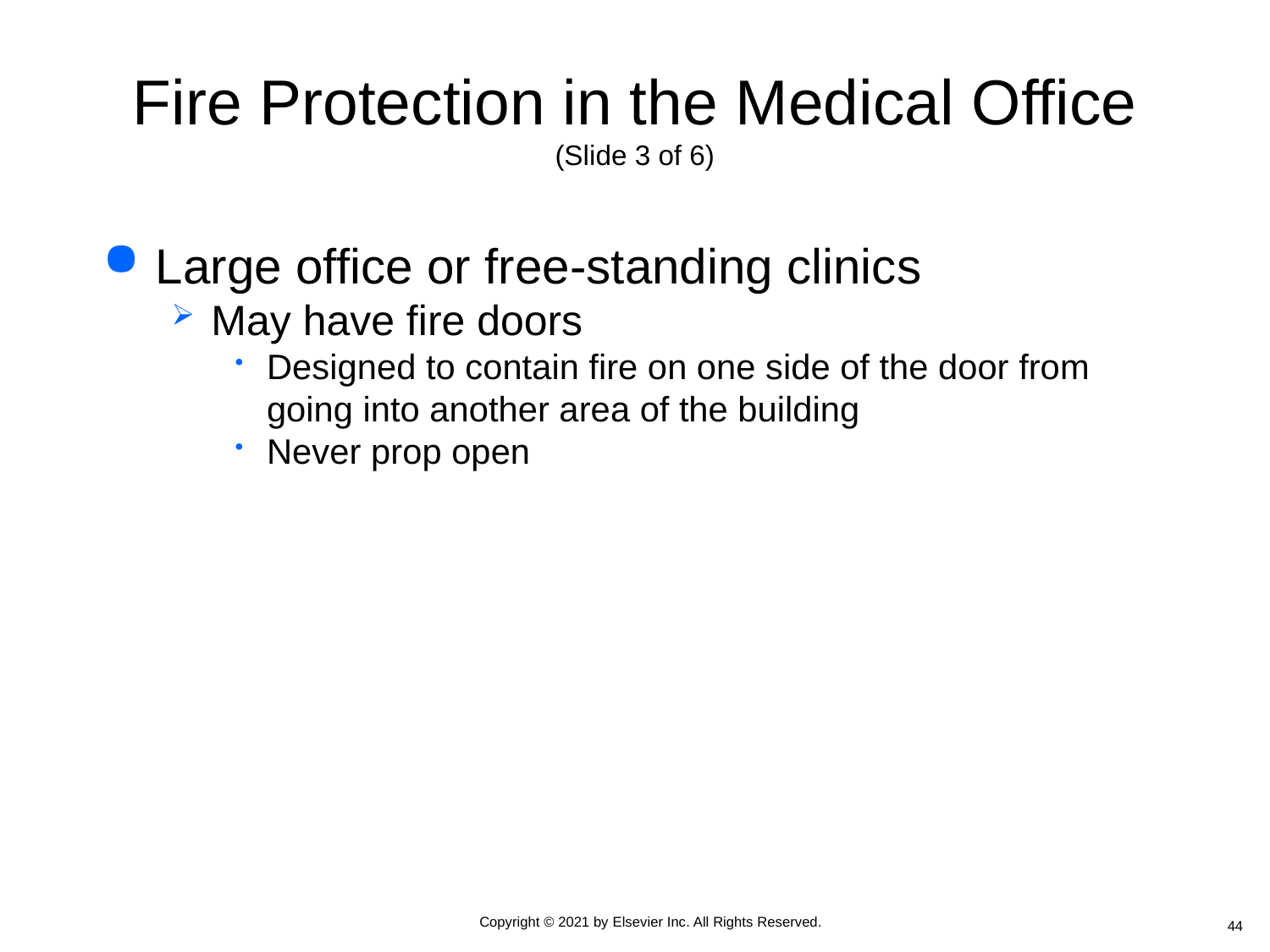

# Fire Protection in the Medical Office (Slide 3 of 6)
Large office or free-standing clinics
May have fire doors
Designed to contain fire on one side of the door from going into another area of the building
Never prop open

44